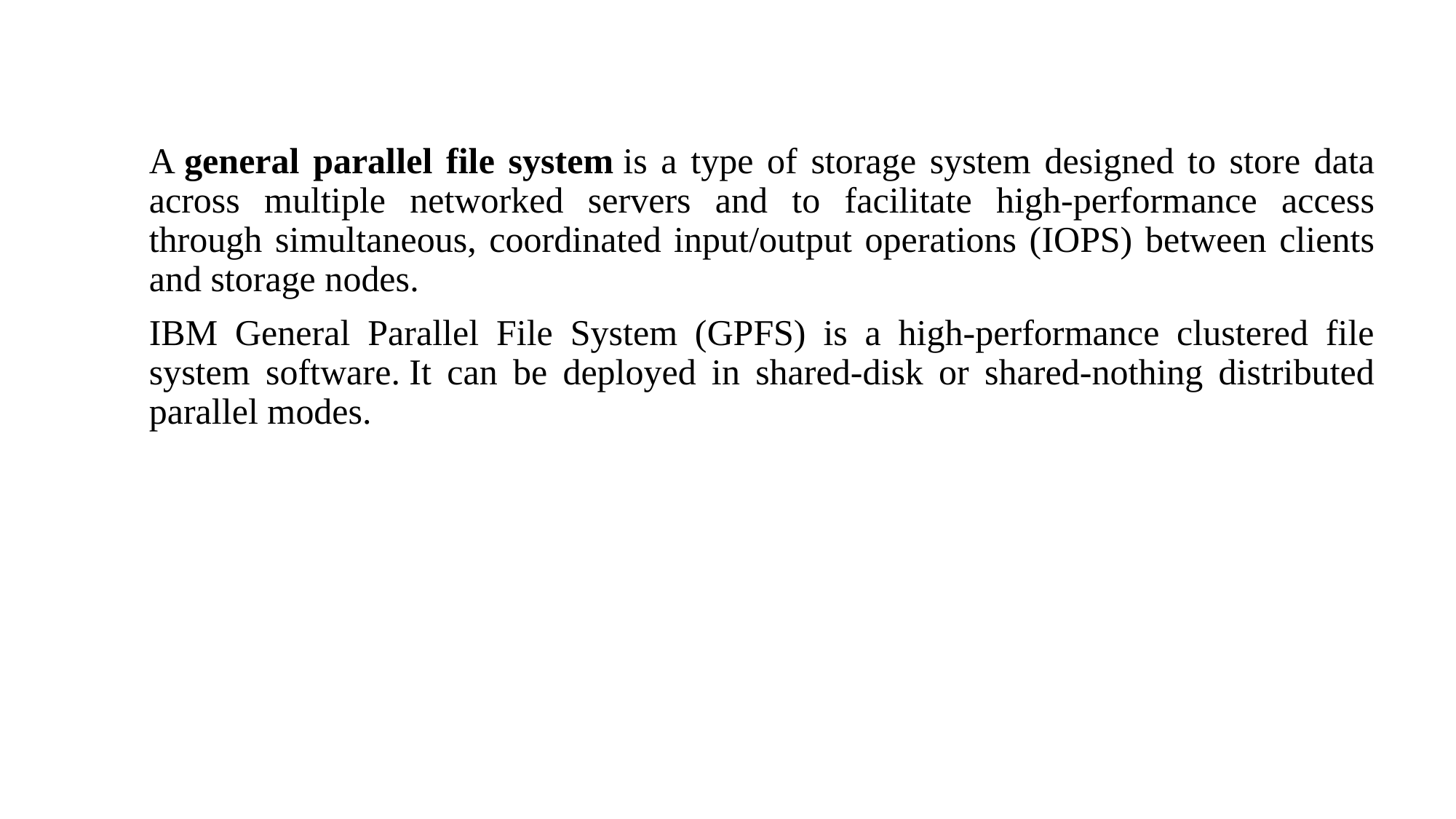

A general parallel file system is a type of storage system designed to store data across multiple networked servers and to facilitate high-performance access through simultaneous, coordinated input/output operations (IOPS) between clients and storage nodes.
IBM General Parallel File System (GPFS) is a high-performance clustered file system software. It can be deployed in shared-disk or shared-nothing distributed parallel modes.